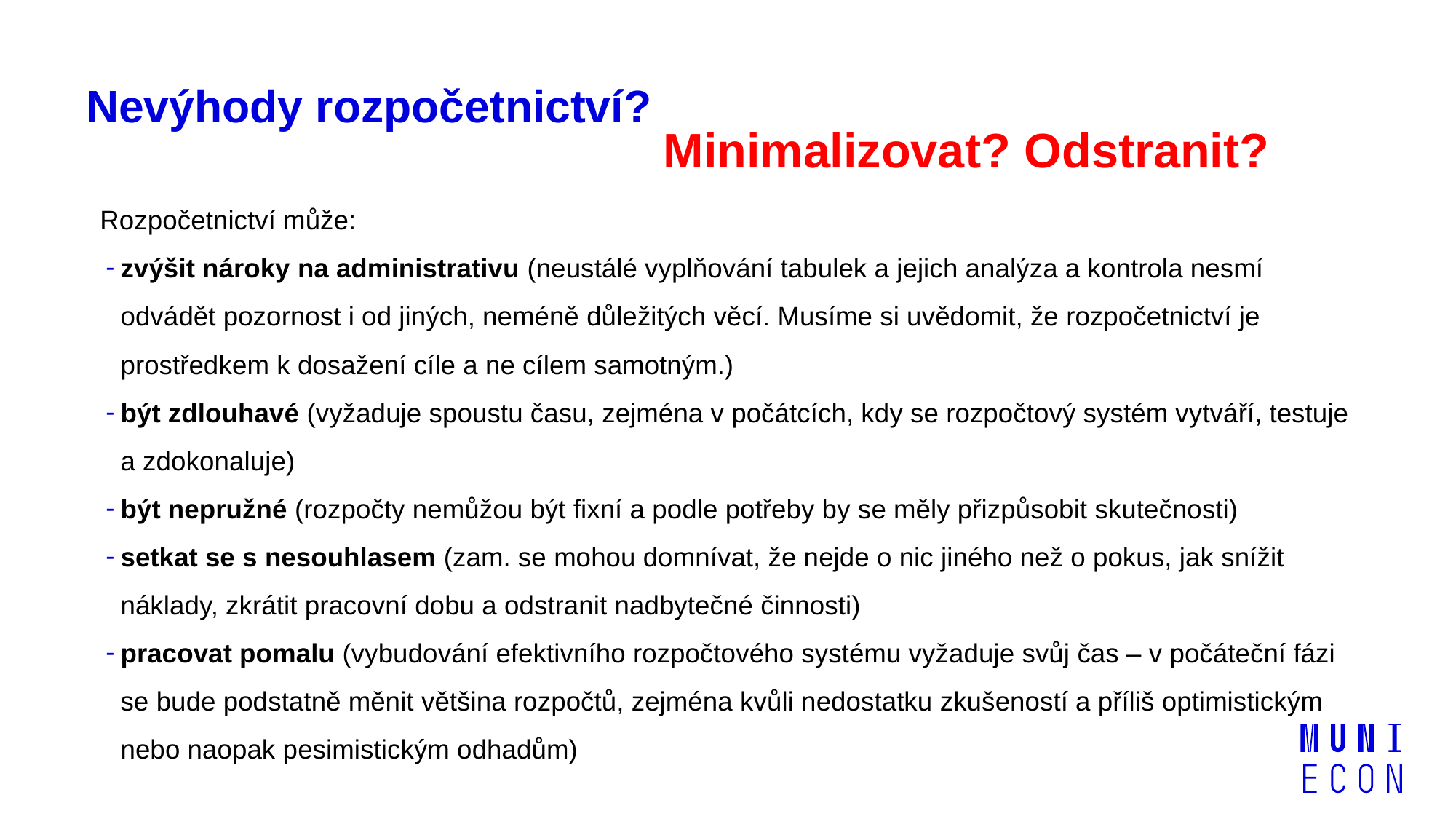

# Nevýhody rozpočetnictví? Minimalizovat? Odstranit?
Rozpočetnictví může:
zvýšit nároky na administrativu (neustálé vyplňování tabulek a jejich analýza a kontrola nesmí odvádět pozornost i od jiných, neméně důležitých věcí. Musíme si uvědomit, že rozpočetnictví je prostředkem k dosažení cíle a ne cílem samotným.)
být zdlouhavé (vyžaduje spoustu času, zejména v počátcích, kdy se rozpočtový systém vytváří, testuje a zdokonaluje)
být nepružné (rozpočty nemůžou být fixní a podle potřeby by se měly přizpůsobit skutečnosti)
setkat se s nesouhlasem (zam. se mohou domnívat, že nejde o nic jiného než o pokus, jak snížit náklady, zkrátit pracovní dobu a odstranit nadbytečné činnosti)
pracovat pomalu (vybudování efektivního rozpočtového systému vyžaduje svůj čas – v počáteční fázi se bude podstatně měnit většina rozpočtů, zejména kvůli nedostatku zkušeností a příliš optimistickým nebo naopak pesimistickým odhadům)